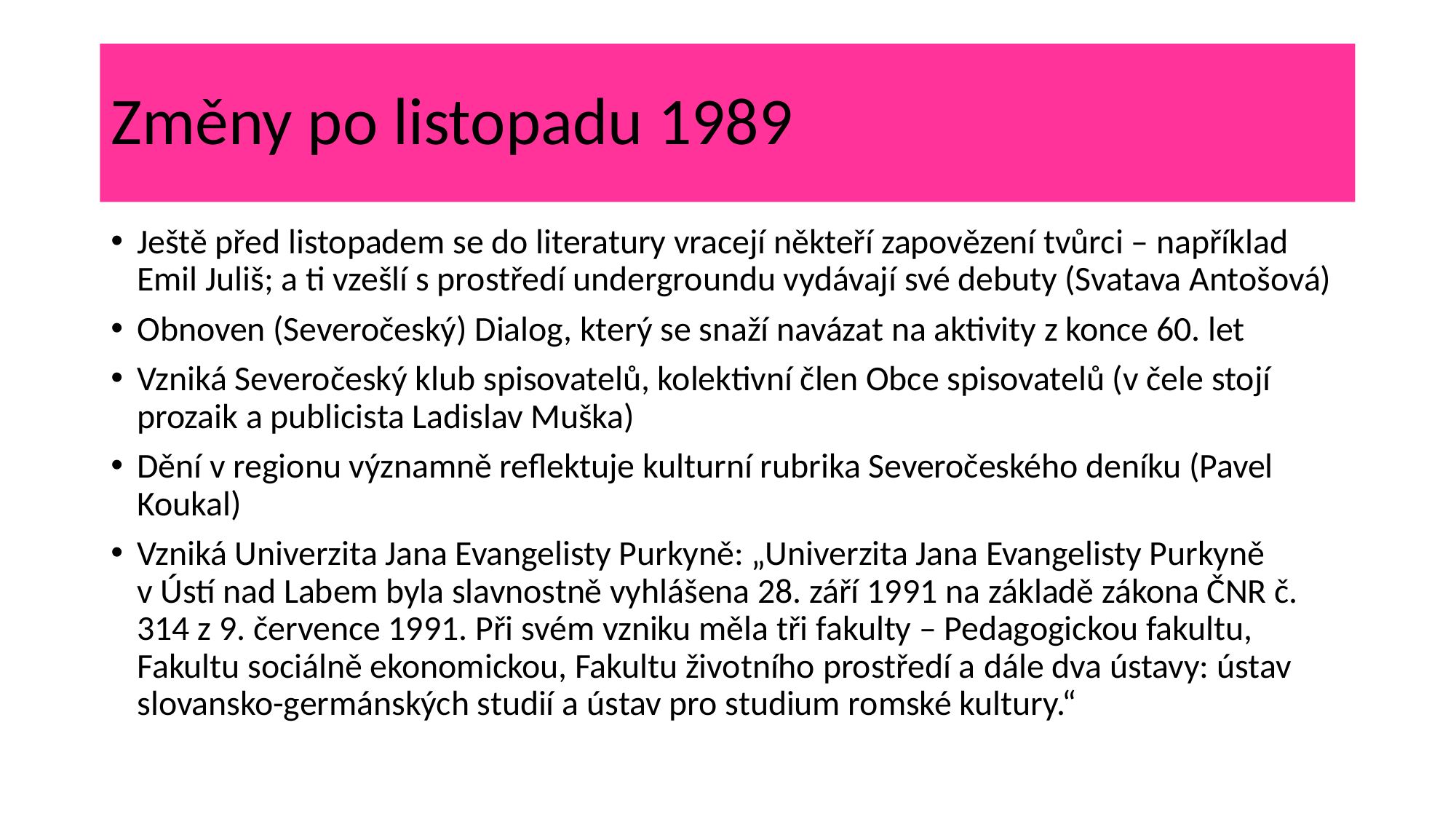

# Změny po listopadu 1989
Ještě před listopadem se do literatury vracejí někteří zapovězení tvůrci – například Emil Juliš; a ti vzešlí s prostředí undergroundu vydávají své debuty (Svatava Antošová)
Obnoven (Severočeský) Dialog, který se snaží navázat na aktivity z konce 60. let
Vzniká Severočeský klub spisovatelů, kolektivní člen Obce spisovatelů (v čele stojí prozaik a publicista Ladislav Muška)
Dění v regionu významně reflektuje kulturní rubrika Severočeského deníku (Pavel Koukal)
Vzniká Univerzita Jana Evangelisty Purkyně: „Univerzita Jana Evangelisty Purkyně v Ústí nad Labem byla slavnostně vyhlášena 28. září 1991 na základě zákona ČNR č. 314 z 9. července 1991. Při svém vzniku měla tři fakulty – Pedagogickou fakultu, Fakultu sociálně ekonomickou, Fakultu životního prostředí a dále dva ústavy: ústav slovansko-germánských studií a ústav pro studium romské kultury.“